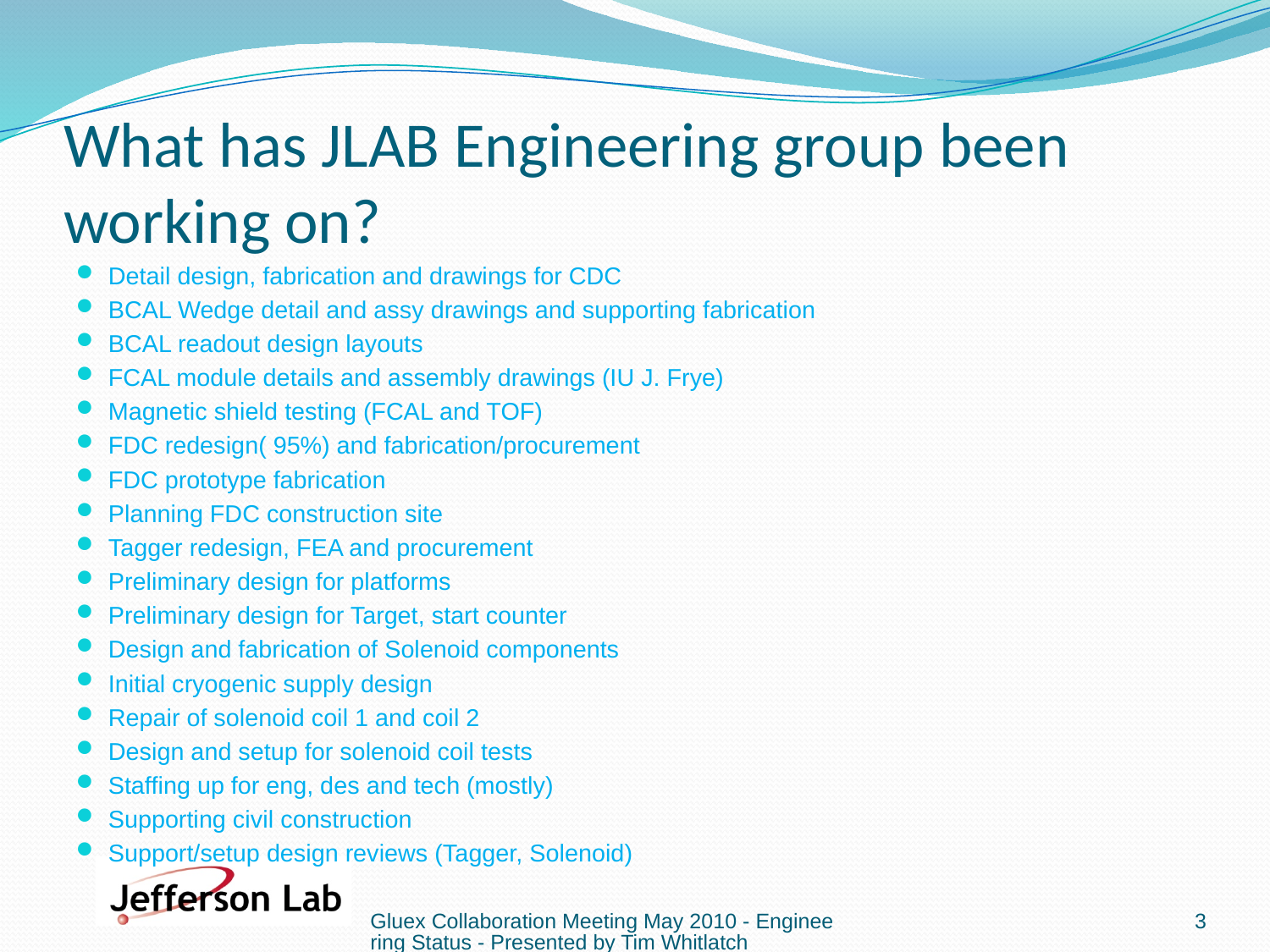

# What has JLAB Engineering group been working on?
Detail design, fabrication and drawings for CDC
BCAL Wedge detail and assy drawings and supporting fabrication
BCAL readout design layouts
FCAL module details and assembly drawings (IU J. Frye)
Magnetic shield testing (FCAL and TOF)
FDC redesign( 95%) and fabrication/procurement
FDC prototype fabrication
Planning FDC construction site
Tagger redesign, FEA and procurement
Preliminary design for platforms
Preliminary design for Target, start counter
Design and fabrication of Solenoid components
Initial cryogenic supply design
Repair of solenoid coil 1 and coil 2
Design and setup for solenoid coil tests
Staffing up for eng, des and tech (mostly)
Supporting civil construction
Support/setup design reviews (Tagger, Solenoid)
Gluex Collaboration Meeting May 2010 - Engineering Status - Presented by Tim Whitlatch
3